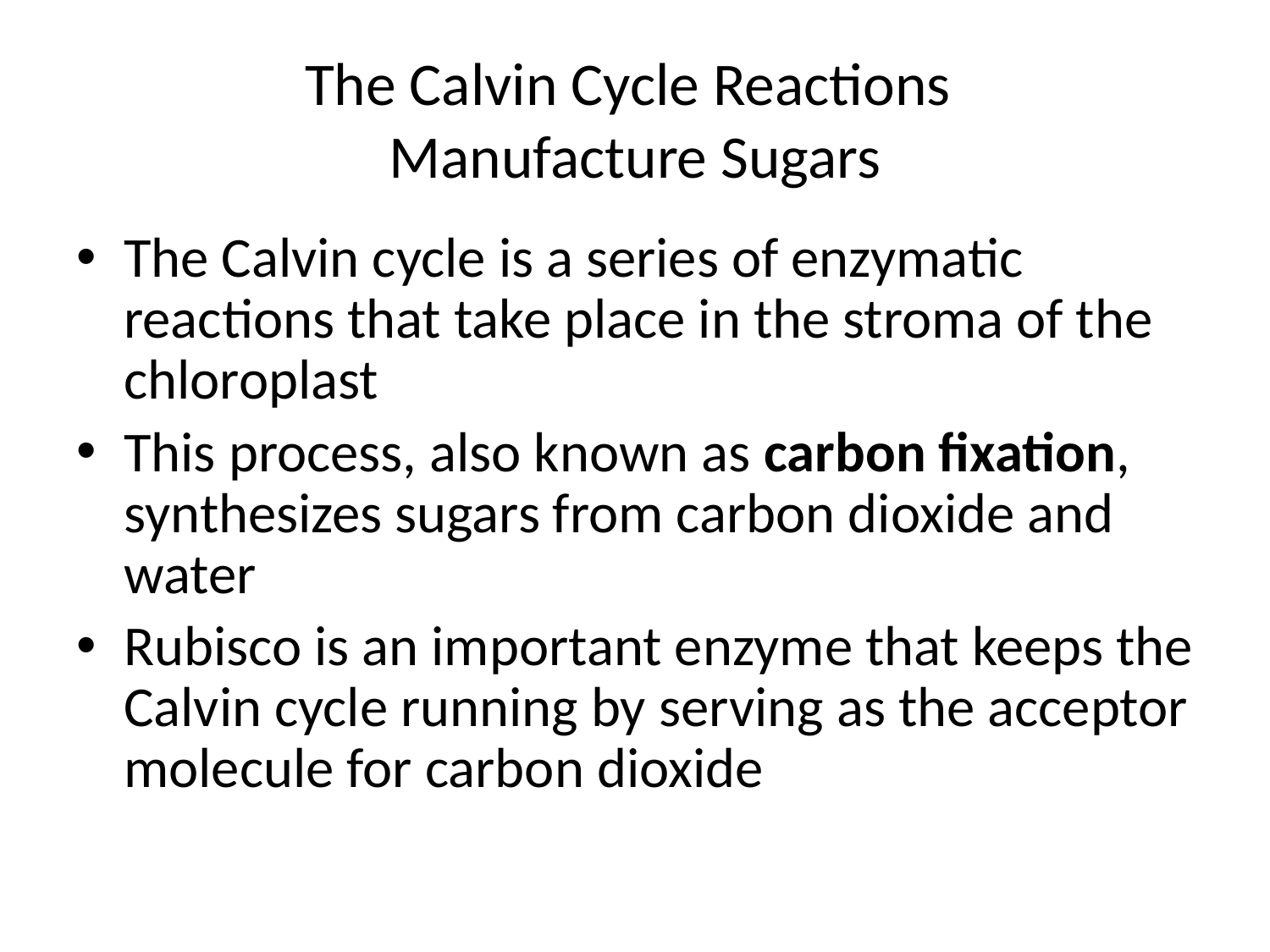

# The Calvin Cycle Reactions Manufacture Sugars
The Calvin cycle is a series of enzymatic reactions that take place in the stroma of the chloroplast
This process, also known as carbon fixation, synthesizes sugars from carbon dioxide and water
Rubisco is an important enzyme that keeps the Calvin cycle running by serving as the acceptor molecule for carbon dioxide